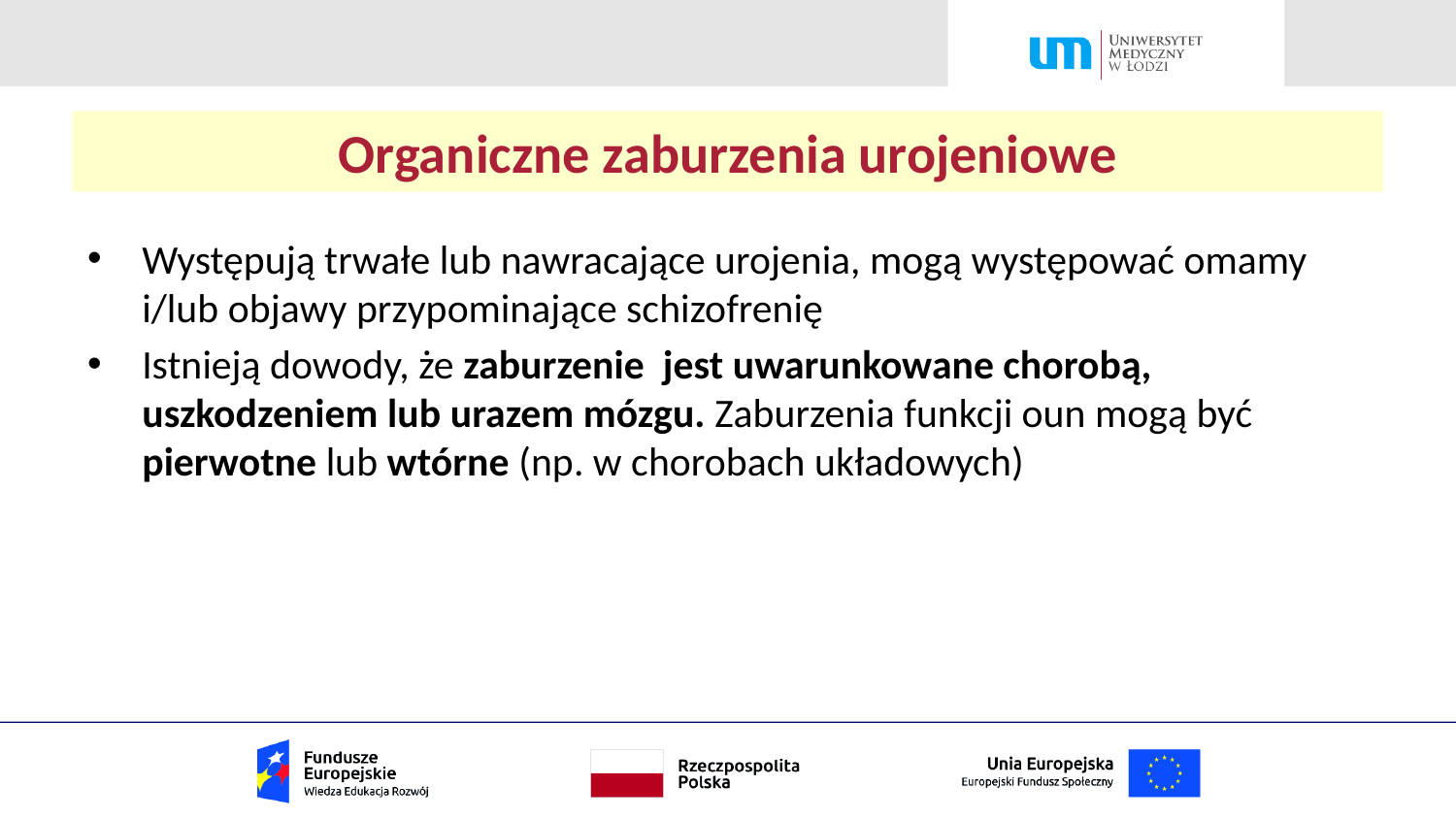

# Organiczne zaburzenia urojeniowe
Występują trwałe lub nawracające urojenia, mogą występować omamy i/lub objawy przypominające schizofrenię
Istnieją dowody, że zaburzenie  jest uwarunkowane chorobą, uszkodzeniem lub urazem mózgu. Zaburzenia funkcji oun mogą być pierwotne lub wtórne (np. w chorobach układowych)